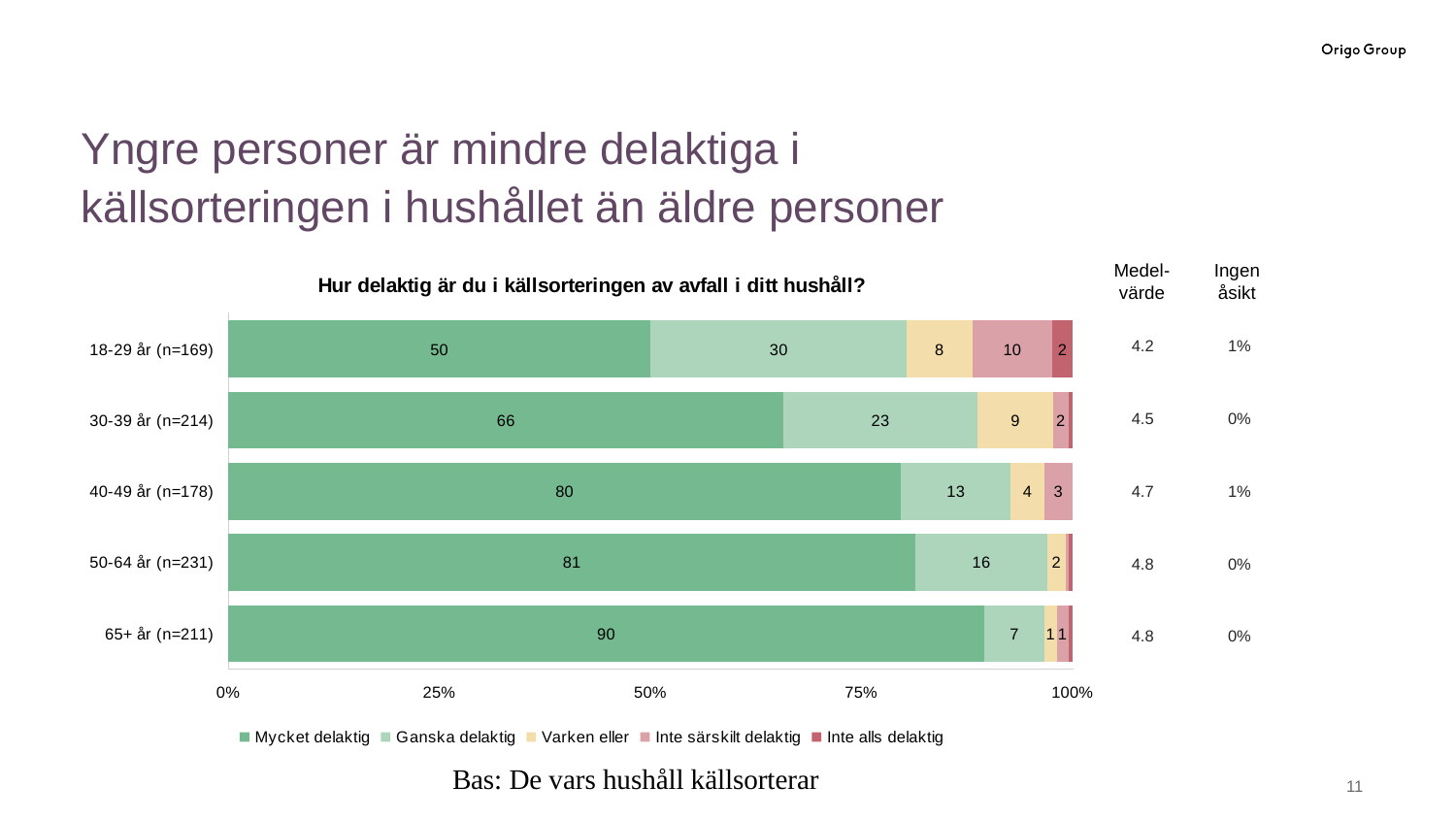

Yngre personer är mindre delaktiga i källsorteringen i hushållet än äldre personer

### Chart: Hur delaktig är du i källsorteringen av avfall i ditt hushåll?

| Category | Mycket delaktig | Ganska delaktig | Varken eller | Inte särskilt delaktig | Inte alls delaktig |
|---|---|---|---|---|---|
| 65+ år (n=211) | 89.5238095238095 | 7.14285714285714 | 1.42857142857143 | 1.42857142857143 | 0.476190476190477 |
| 50-64 år (n=231) | 81.3852813852814 | 15.5844155844156 | 2.16450216450216 | 0.432900432900433 | 0.432900432900433 |
| 40-49 år (n=178) | 79.6610169491526 | 12.9943502824858 | 3.95480225988701 | 3.38983050847458 | 0.0 |
| 30-39 år (n=214) | 65.7276995305165 | 23.0046948356807 | 8.92018779342723 | 1.87793427230047 | 0.469483568075117 |
| 18-29 år (n=169) | 50.0 | 30.3571428571429 | 7.73809523809524 | 9.52380952380953 | 2.38095238095238 |
Medel-
värde
Ingen åsikt
| 4.2 |
| --- |
| 4.5 |
| 4.7 |
| 4.8 |
| 4.8 |
| 1% |
| --- |
| 0% |
| 1% |
| 0% |
| 0% |
Bas: De vars hushåll källsorterar
11